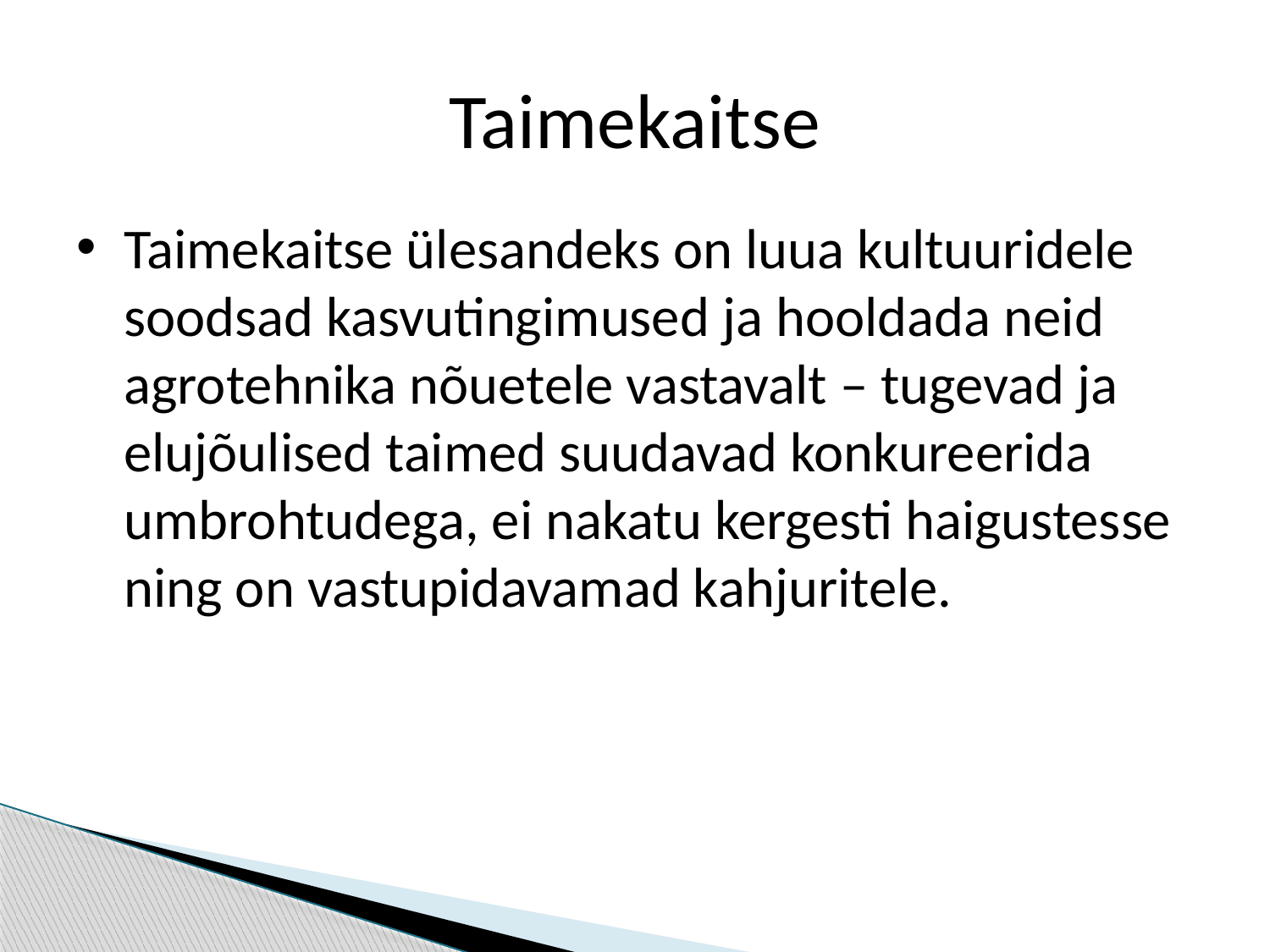

# Taimekaitse
Taimekaitse ülesandeks on luua kultuuridele soodsad kasvutingimused ja hooldada neid agrotehnika nõuetele vastavalt – tugevad ja elujõulised taimed suudavad konkureerida umbrohtudega, ei nakatu kergesti haigustesse ning on vastupidavamad kahjuritele.